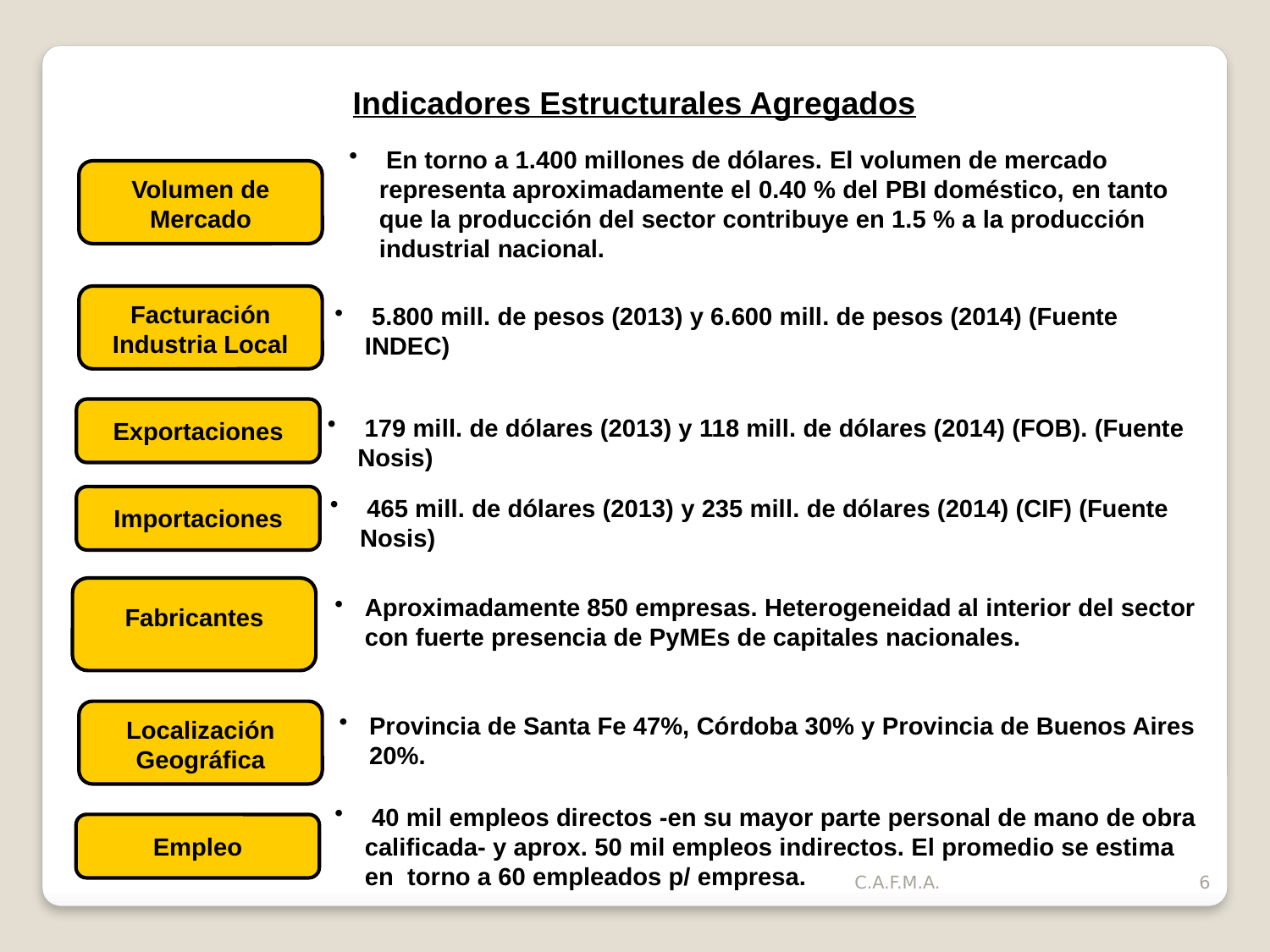

Indicadores Estructurales Agregados
 En torno a 1.400 millones de dólares. El volumen de mercado representa aproximadamente el 0.40 % del PBI doméstico, en tanto que la producción del sector contribuye en 1.5 % a la producción industrial nacional.

Volumen de Mercado

Facturación Industria Local
 5.800 mill. de pesos (2013) y 6.600 mill. de pesos (2014) (Fuente INDEC)

Exportaciones
 179 mill. de dólares (2013) y 118 mill. de dólares (2014) (FOB). (Fuente Nosis)

Importaciones
 465 mill. de dólares (2013) y 235 mill. de dólares (2014) (CIF) (Fuente Nosis)

Fabricantes
Aproximadamente 850 empresas. Heterogeneidad al interior del sector con fuerte presencia de PyMEs de capitales nacionales.

Localización Geográfica
Provincia de Santa Fe 47%, Córdoba 30% y Provincia de Buenos Aires 20%.
 40 mil empleos directos -en su mayor parte personal de mano de obra calificada- y aprox. 50 mil empleos indirectos. El promedio se estima en  torno a 60 empleados p/ empresa.

Empleo
C.A.F.M.A.
6